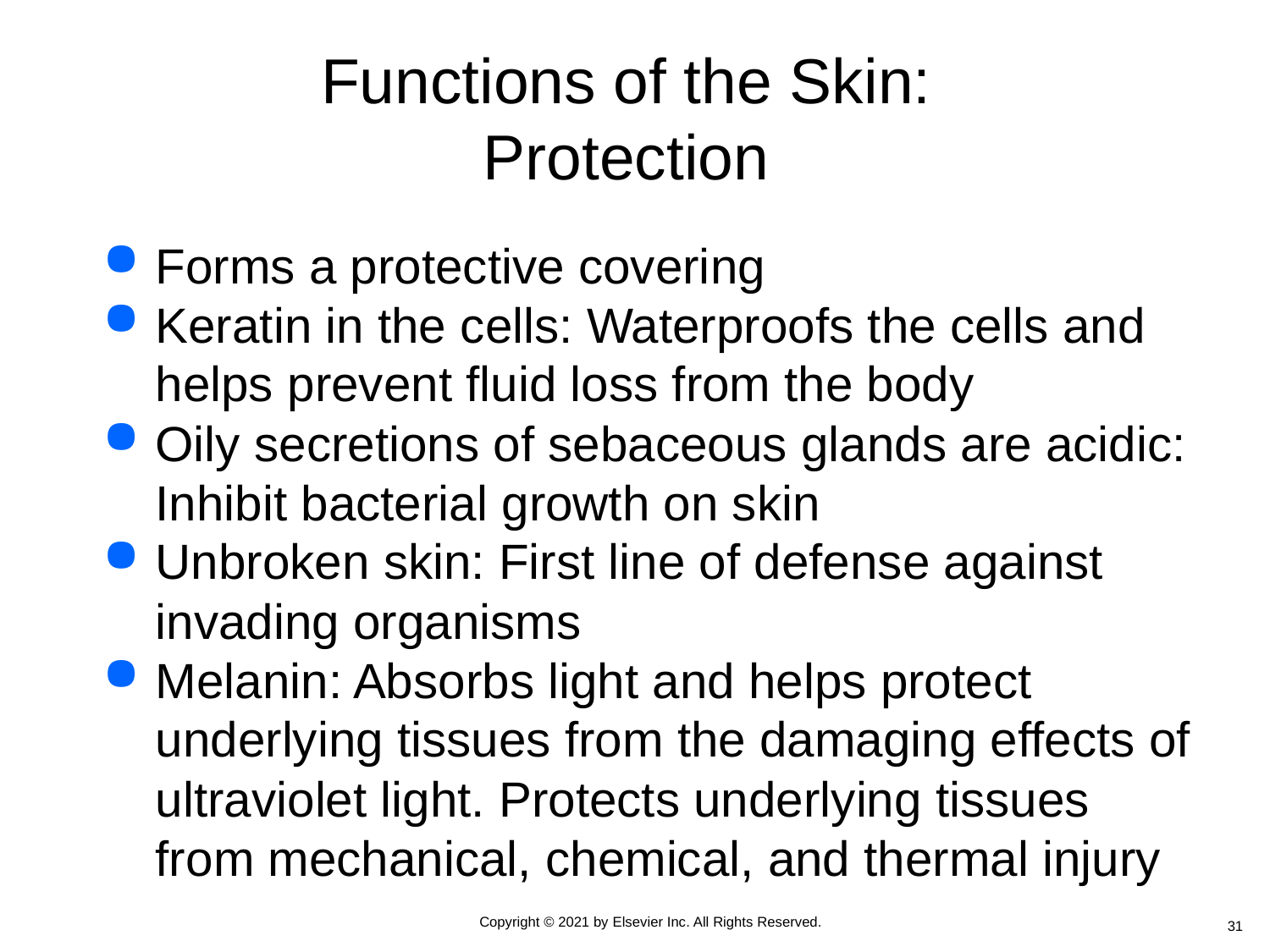

# Functions of the Skin: Protection
Forms a protective covering
Keratin in the cells: Waterproofs the cells and helps prevent fluid loss from the body
Oily secretions of sebaceous glands are acidic: Inhibit bacterial growth on skin
Unbroken skin: First line of defense against invading organisms
Melanin: Absorbs light and helps protect underlying tissues from the damaging effects of ultraviolet light. Protects underlying tissues from mechanical, chemical, and thermal injury
31